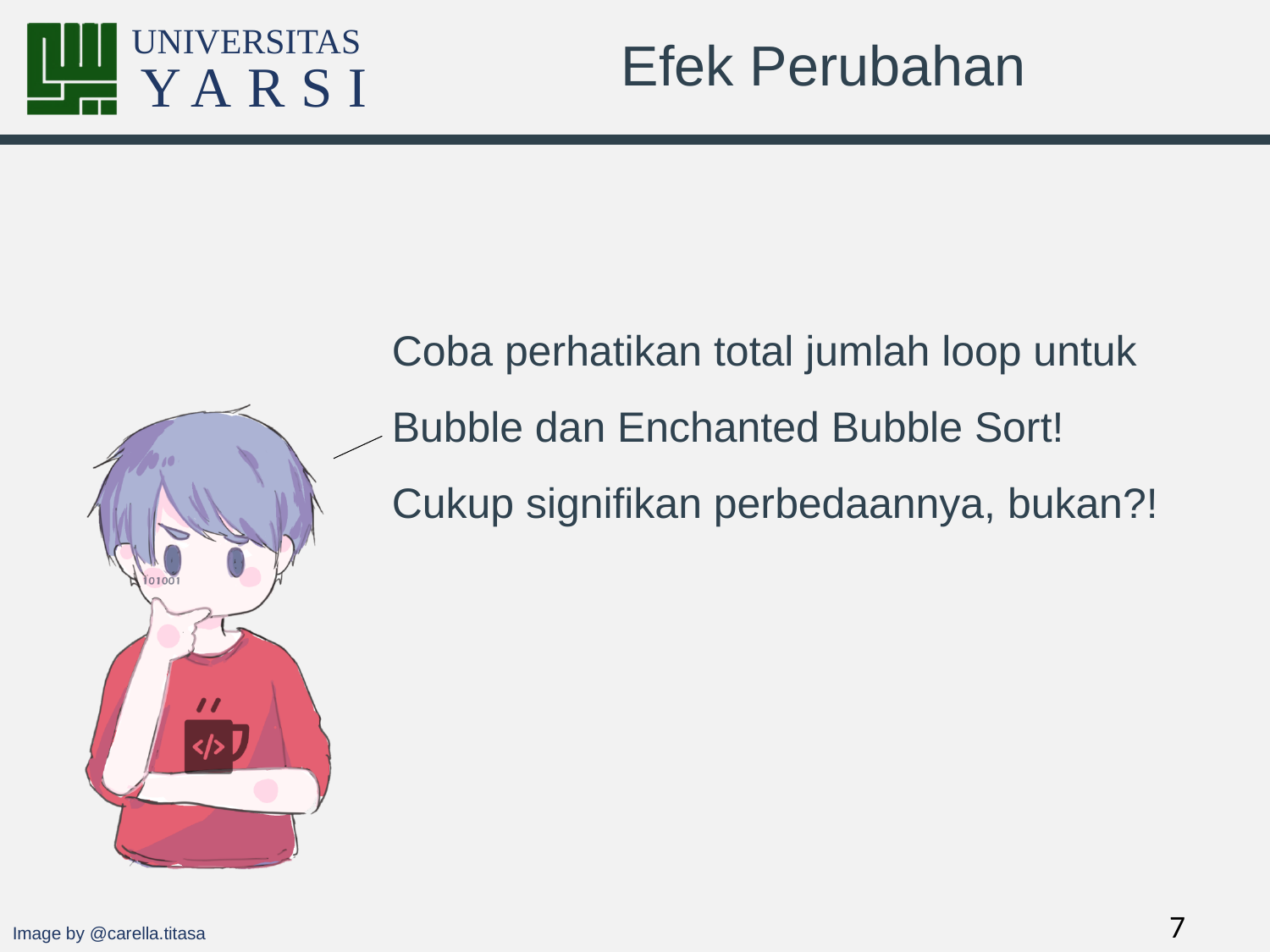

# Efek Perubahan
Coba perhatikan total jumlah loop untuk Bubble dan Enchanted Bubble Sort!
Cukup signifikan perbedaannya, bukan?!